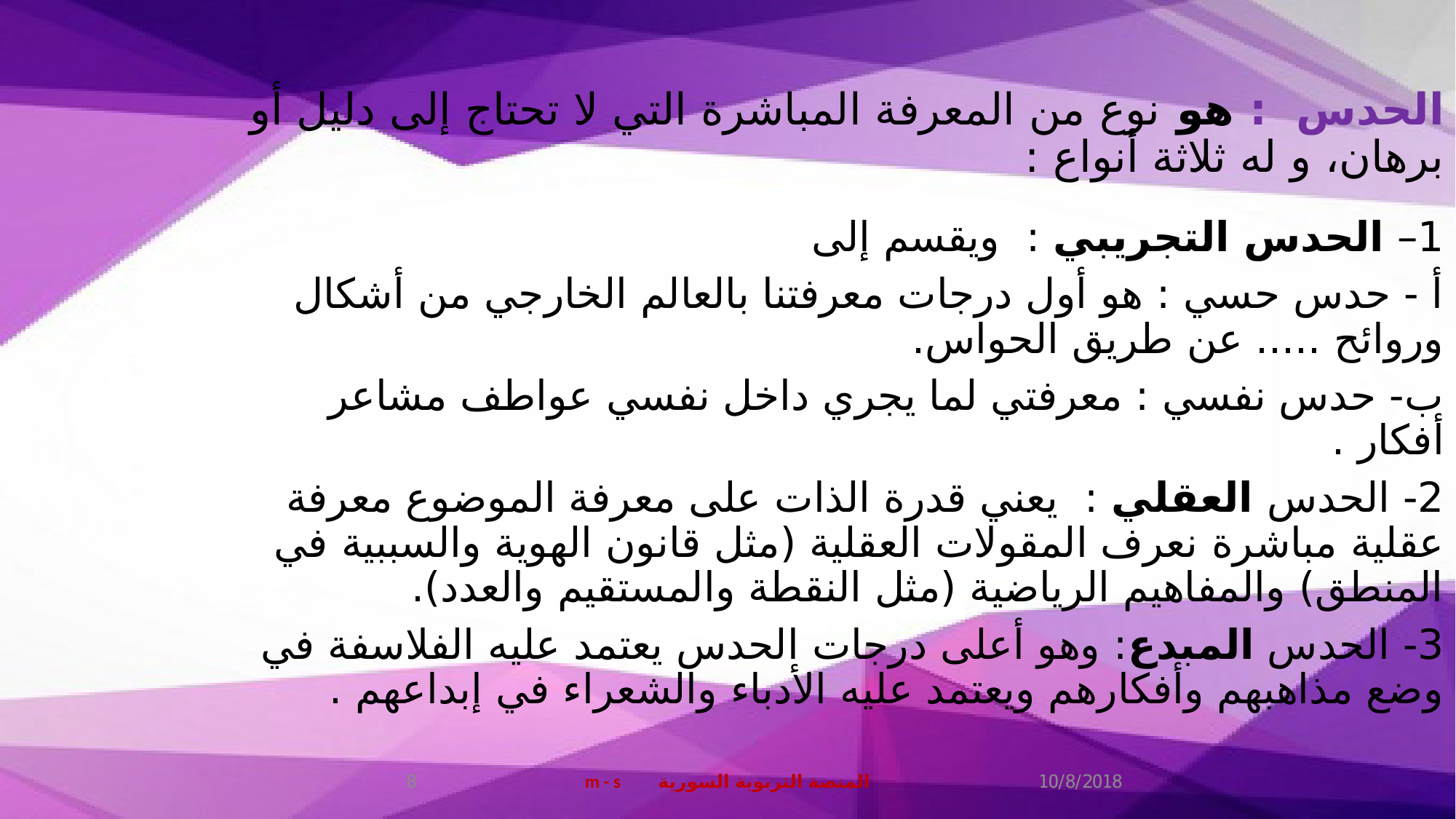

# الحدس  : هو نوع من المعرفة المباشرة التي لا تحتاج إلى دليل أو برهان، و له ثلاثة أنواع :
1– الحدس التجريبي :  ويقسم إلى
أ - حدس حسي : هو أول درجات معرفتنا بالعالم الخارجي من أشكال وروائح ..... عن طريق الحواس.
ب- حدس نفسي : معرفتي لما يجري داخل نفسي عواطف مشاعر أفكار .
2- الحدس العقلي :  يعني قدرة الذات على معرفة الموضوع معرفة عقلية مباشرة نعرف المقولات العقلية (مثل قانون الهوية والسببية في المنطق) والمفاهيم الرياضية (مثل النقطة والمستقيم والعدد).
3- الحدس المبدع: وهو أعلى درجات الحدس يعتمد عليه الفلاسفة في وضع مذاهبهم وأفكارهم ويعتمد عليه الأدباء والشعراء في إبداعهم .

8
المنصة التربوية السورية       m - s
10/8/2018